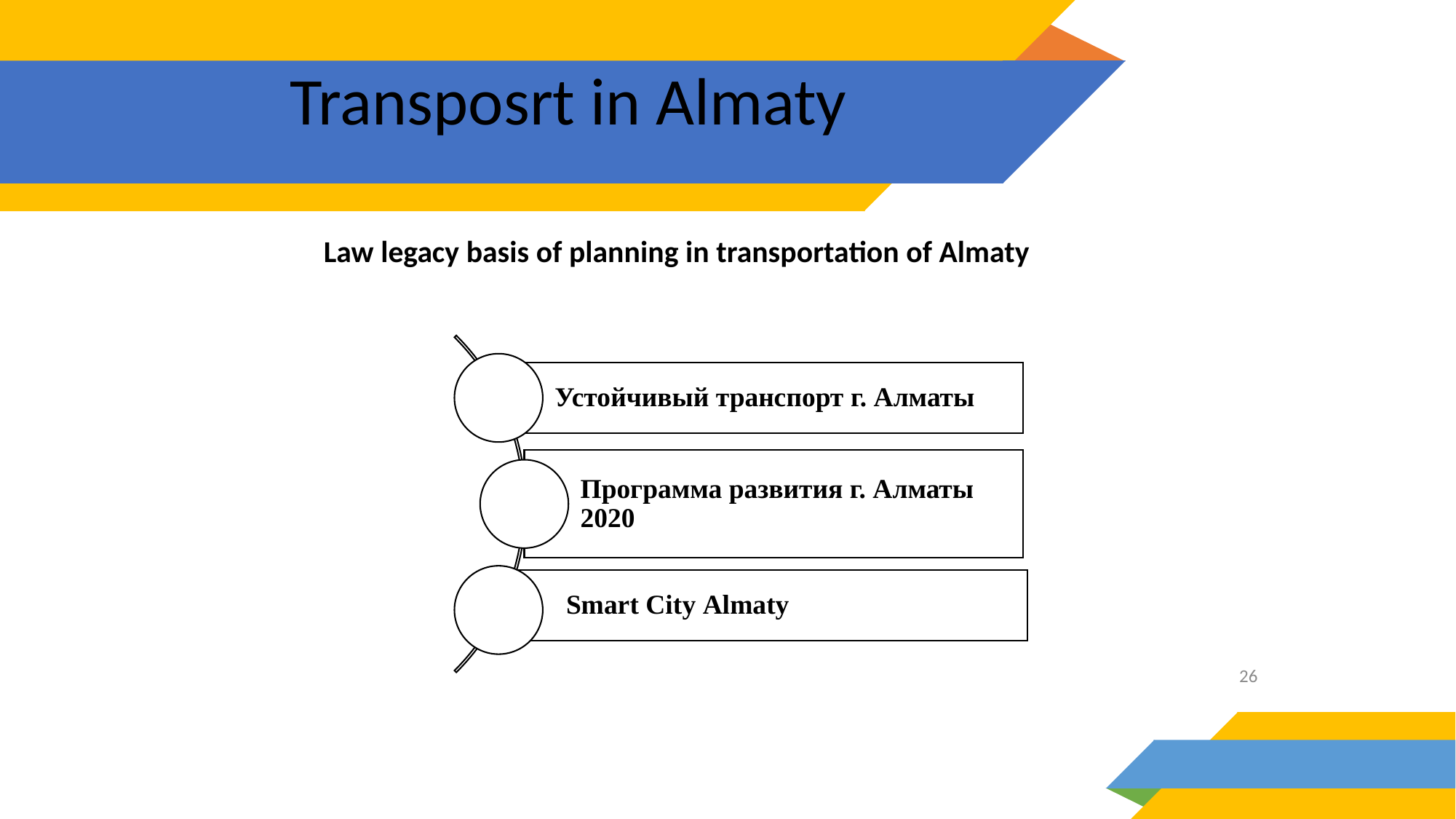

# Transposrt in Almaty
Law legacy basis of planning in transportation of Almaty
Устойчивый транспорт г. Алматы
Программа развития г. Алматы 2020
 Smart Сity Almaty
26